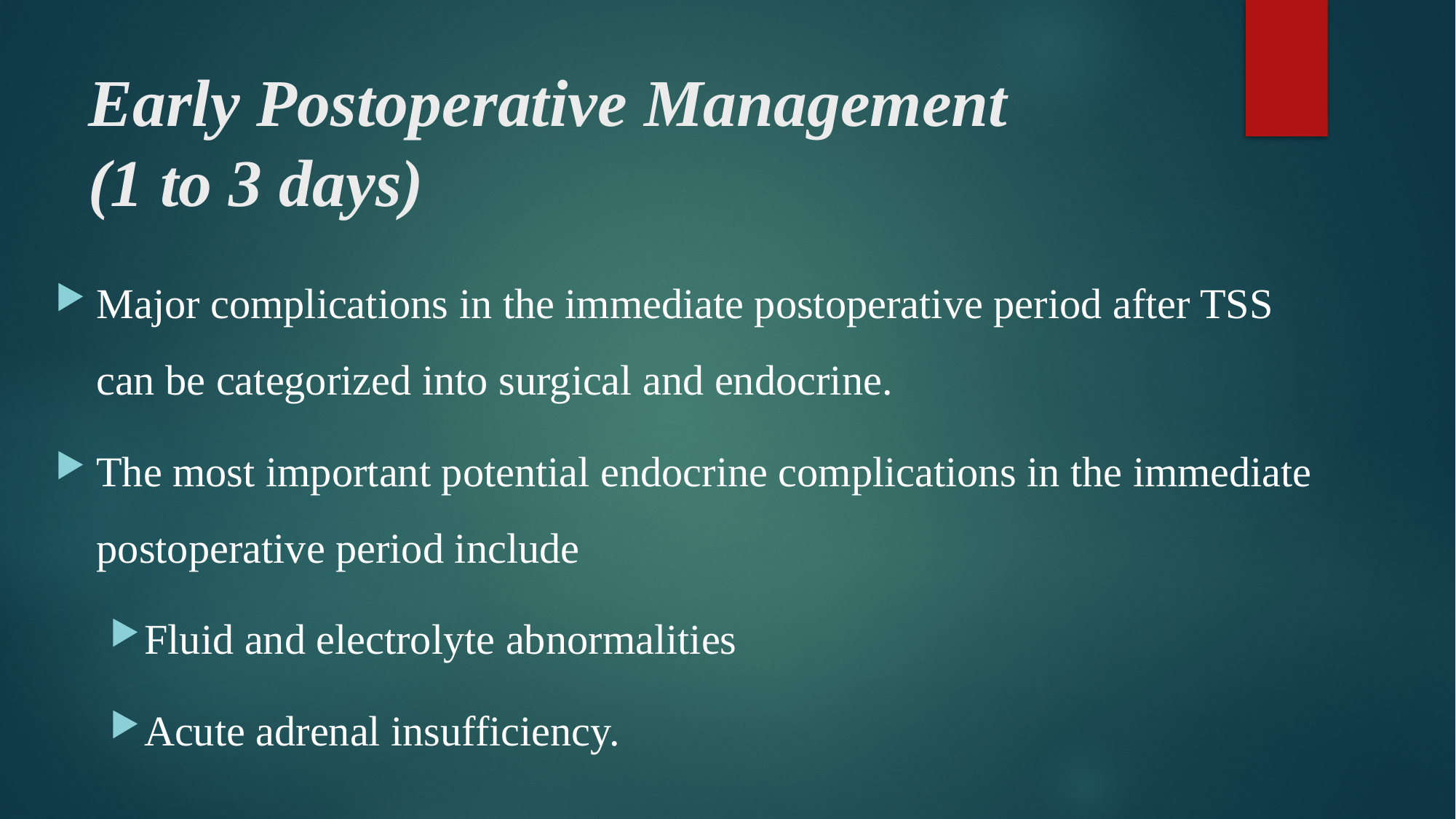

# Early Postoperative Management (1 to 3 days)
Major complications in the immediate postoperative period after TSS can be categorized into surgical and endocrine.
The most important potential endocrine complications in the immediate postoperative period include
Fluid and electrolyte abnormalities
Acute adrenal insufficiency.